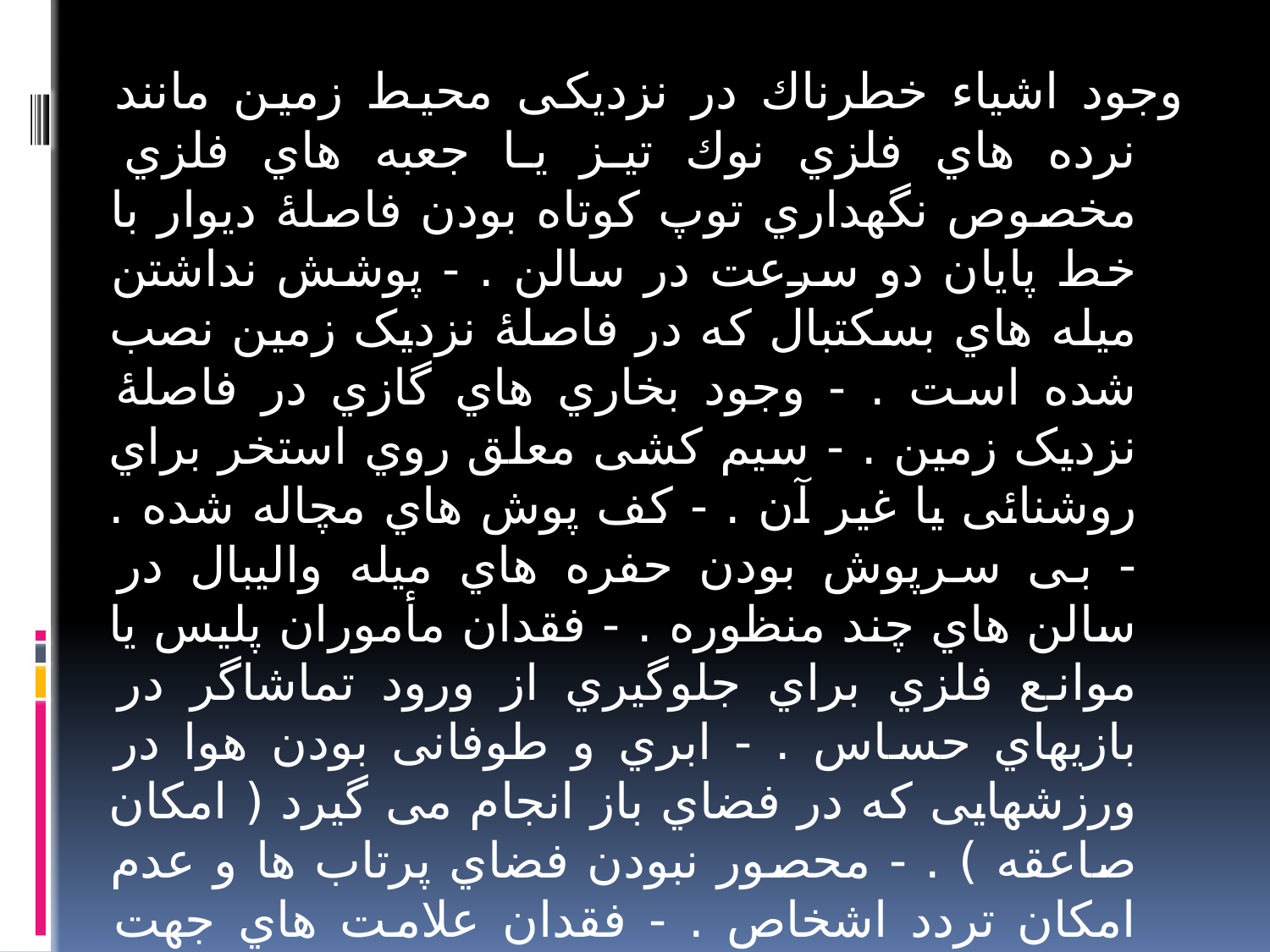

وجود اشیاء خطرناك در نزدیکی محیط زمین مانند نرده هاي فلزي نوك تیز یا جعبه هاي فلزي مخصوص نگهداري توپ کوتاه بودن فاصلۀ دیوار با خط پایان دو سرعت در سالن . - پوشش نداشتن میله هاي بسکتبال که در فاصلۀ نزدیک زمین نصب شده است . - وجود بخاري هاي گازي در فاصلۀ نزدیک زمین . - سیم کشی معلق روي استخر براي روشنائی یا غیر آن . - کف پوش هاي مچاله شده . - بی سرپوش بودن حفره هاي میله والیبال در سالن هاي چند منظوره . - فقدان مأموران پلیس یا موانع فلزي براي جلوگیري از ورود تماشاگر در بازیهاي حساس . - ابري و طوفانی بودن هوا در ورزشهایی که در فضاي باز انجام می گیرد ( امکان صاعقه ) . - محصور نبودن فضاي پرتاب ها و عدم امکان تردد اشخاص . - فقدان علامت هاي جهت یاب و هشدار دهنده در پیست اسکی . - غیر استاندارد بودن توپ بازي به نحوي که خطرناك باشد